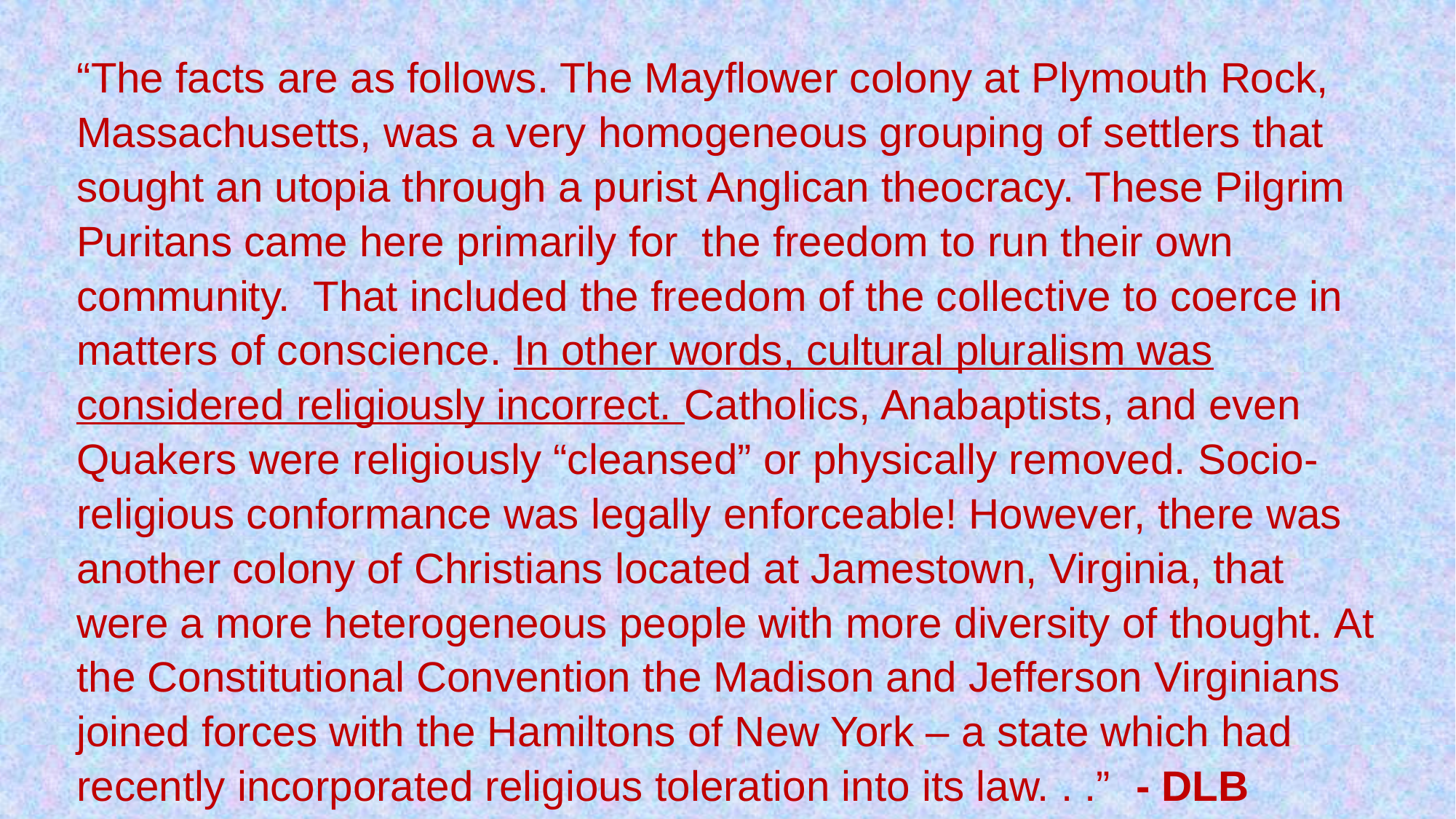

“The facts are as follows. The Mayflower colony at Plymouth Rock, Massachusetts, was a very homogeneous grouping of settlers that sought an utopia through a purist Anglican theocracy. These Pilgrim Puritans came here primarily for  the freedom to run their own community.  That included the freedom of the collective to coerce in matters of conscience. In other words, cultural pluralism was considered religiously incorrect. Catholics, Anabaptists, and even Quakers were religiously “cleansed” or physically removed. Socio-religious conformance was legally enforceable! However, there was another colony of Christians located at Jamestown, Virginia, that were a more heterogeneous people with more diversity of thought. At the Constitutional Convention the Madison and Jefferson Virginians joined forces with the Hamiltons of New York – a state which had recently incorporated religious toleration into its law. . .”  - DLB